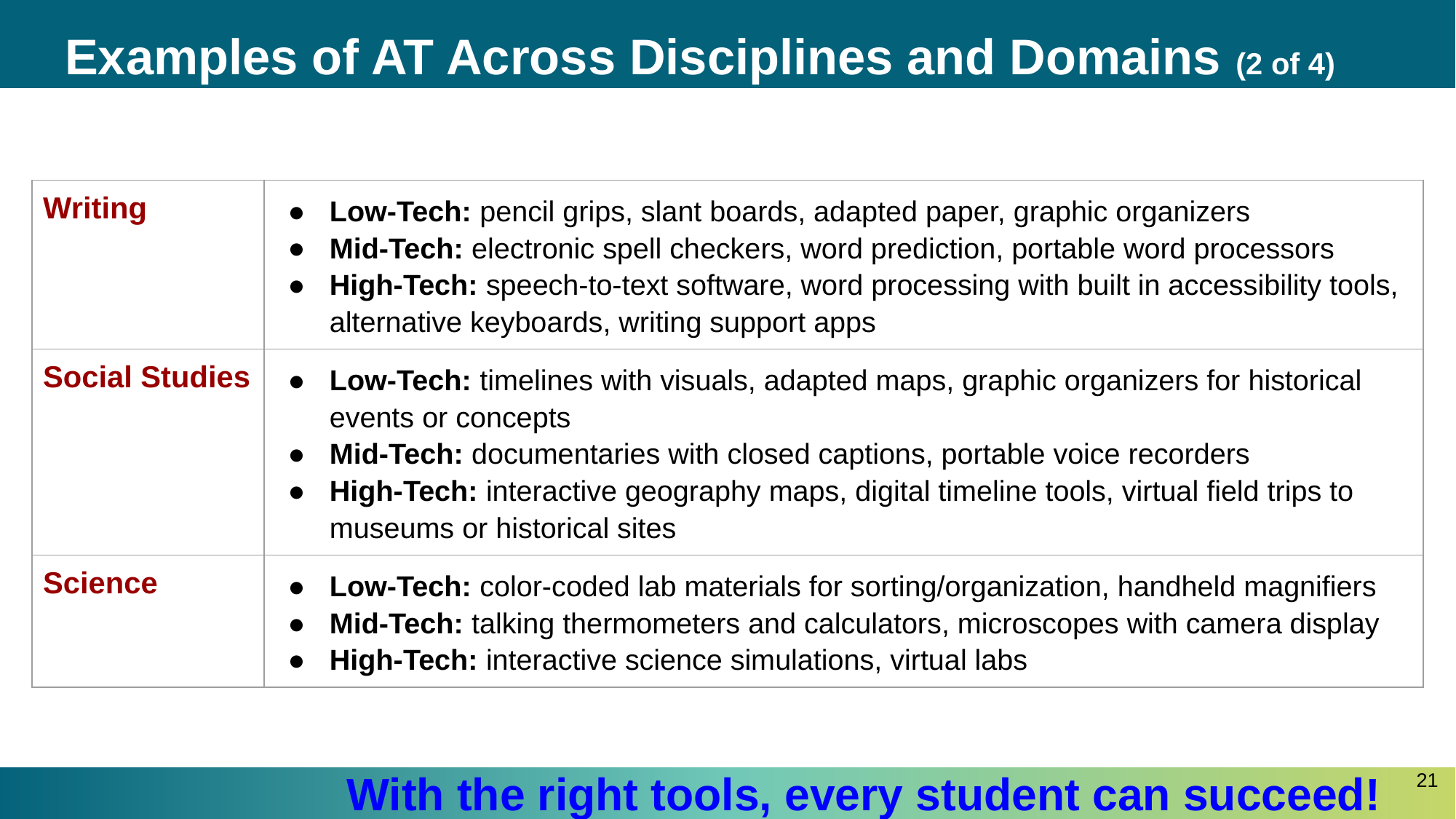

# Examples of AT Across Disciplines and Domains (2 of 4)
| Writing | Low-Tech: pencil grips, slant boards, adapted paper, graphic organizers Mid-Tech: electronic spell checkers, word prediction, portable word processors High-Tech: speech-to-text software, word processing with built in accessibility tools, alternative keyboards, writing support apps |
| --- | --- |
| Social Studies | Low-Tech: timelines with visuals, adapted maps, graphic organizers for historical events or concepts Mid-Tech: documentaries with closed captions, portable voice recorders High-Tech: interactive geography maps, digital timeline tools, virtual field trips to museums or historical sites |
| Science | Low-Tech: color-coded lab materials for sorting/organization, handheld magnifiers Mid-Tech: talking thermometers and calculators, microscopes with camera display High-Tech: interactive science simulations, virtual labs |
With the right tools, every student can succeed!
21